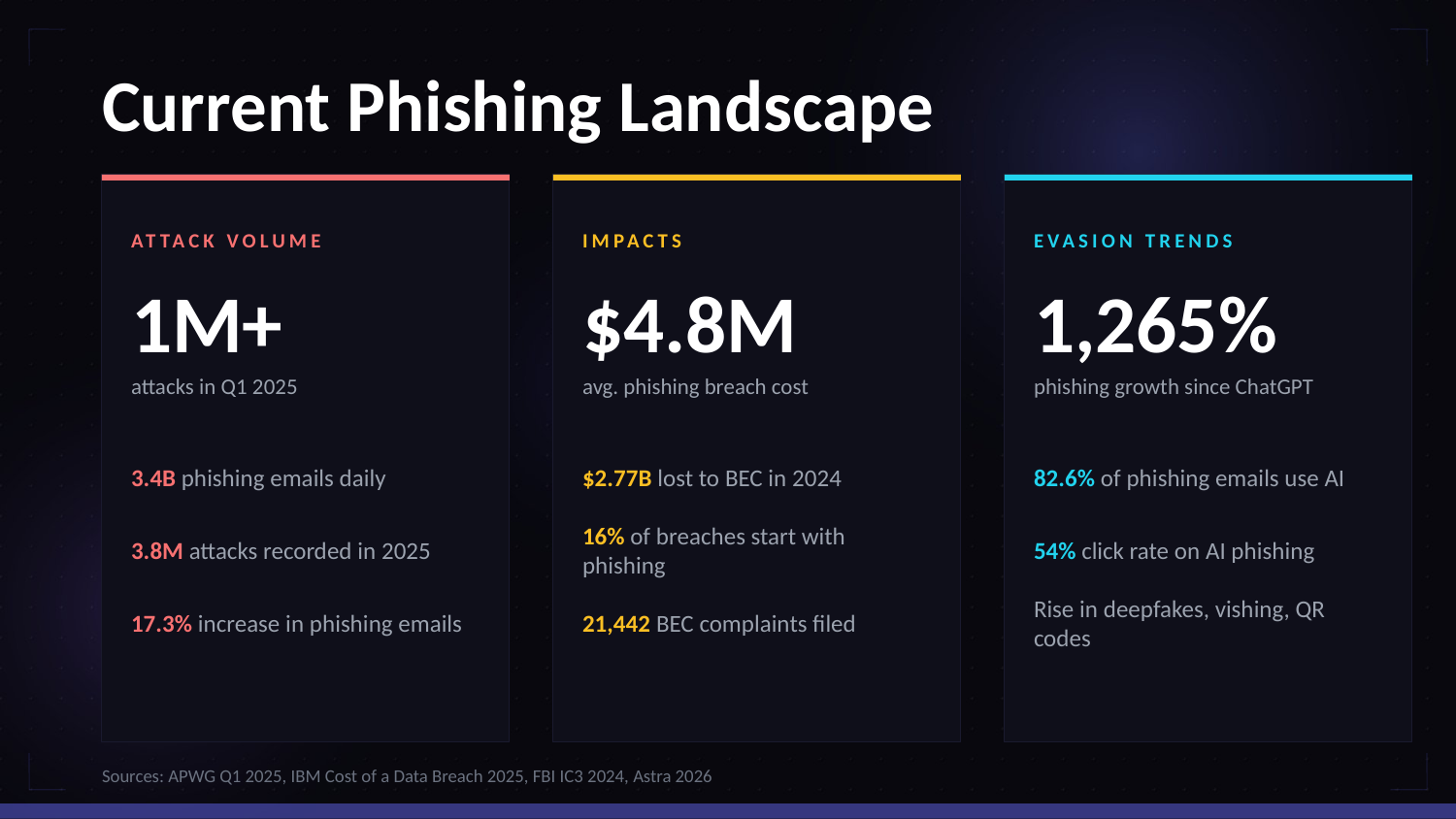

Current Phishing Landscape

ATTACK VOLUME
IMPACTS
EVASION TRENDS
1M+
$4.8M
1,265%
attacks in Q1 2025
avg. phishing breach cost
phishing growth since ChatGPT
3.4B phishing emails daily
$2.77B lost to BEC in 2024
82.6% of phishing emails use AI
3.8M attacks recorded in 2025
16% of breaches start with phishing
54% click rate on AI phishing
17.3% increase in phishing emails
21,442 BEC complaints filed
Rise in deepfakes, vishing, QR codes

Sources: APWG Q1 2025, IBM Cost of a Data Breach 2025, FBI IC3 2024, Astra 2026